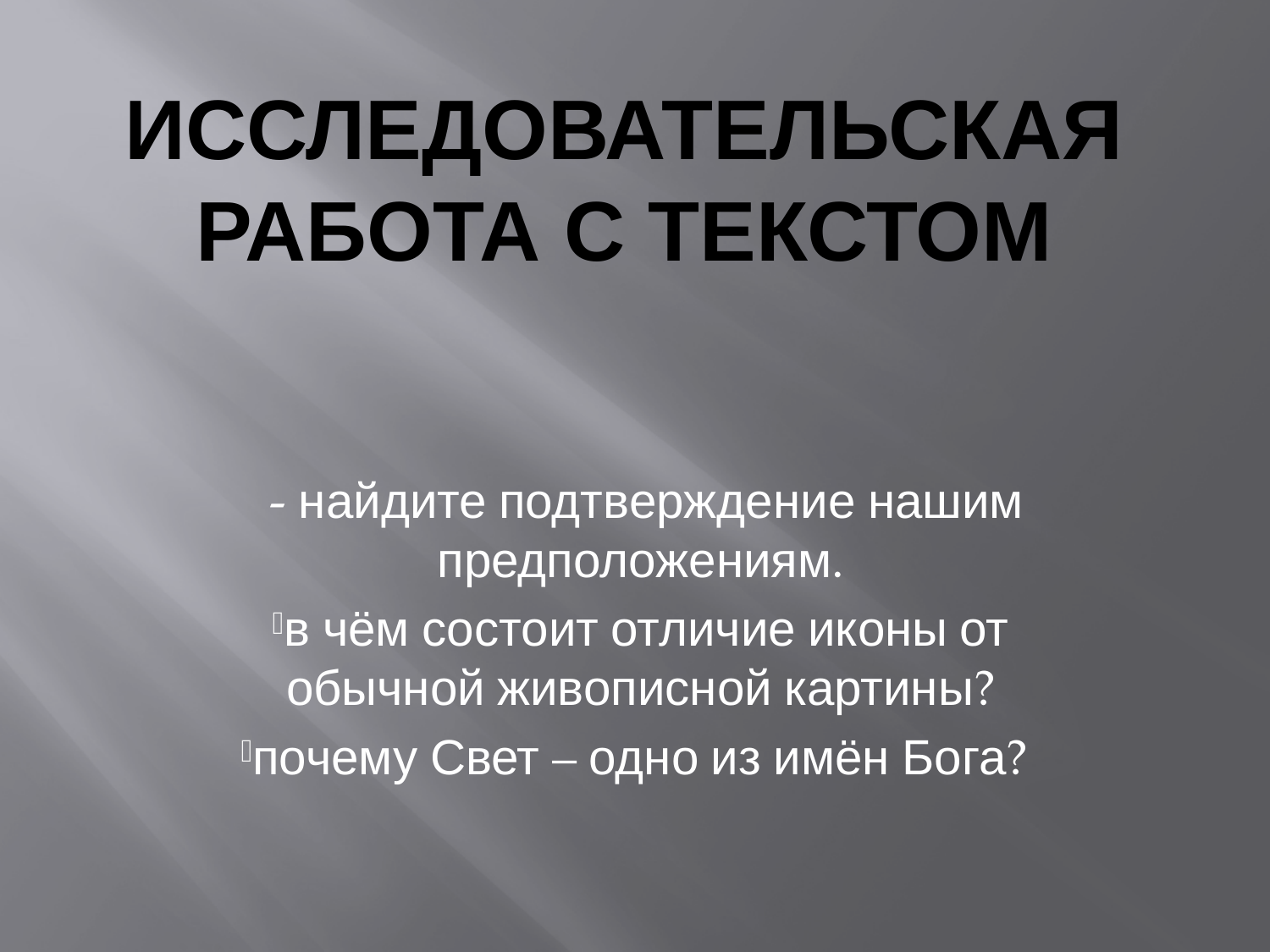

# Исследовательская работа с текстом
 - найдите подтверждение нашим предположениям.
в чём состоит отличие иконы от обычной живописной картины?
почему Свет – одно из имён Бога?